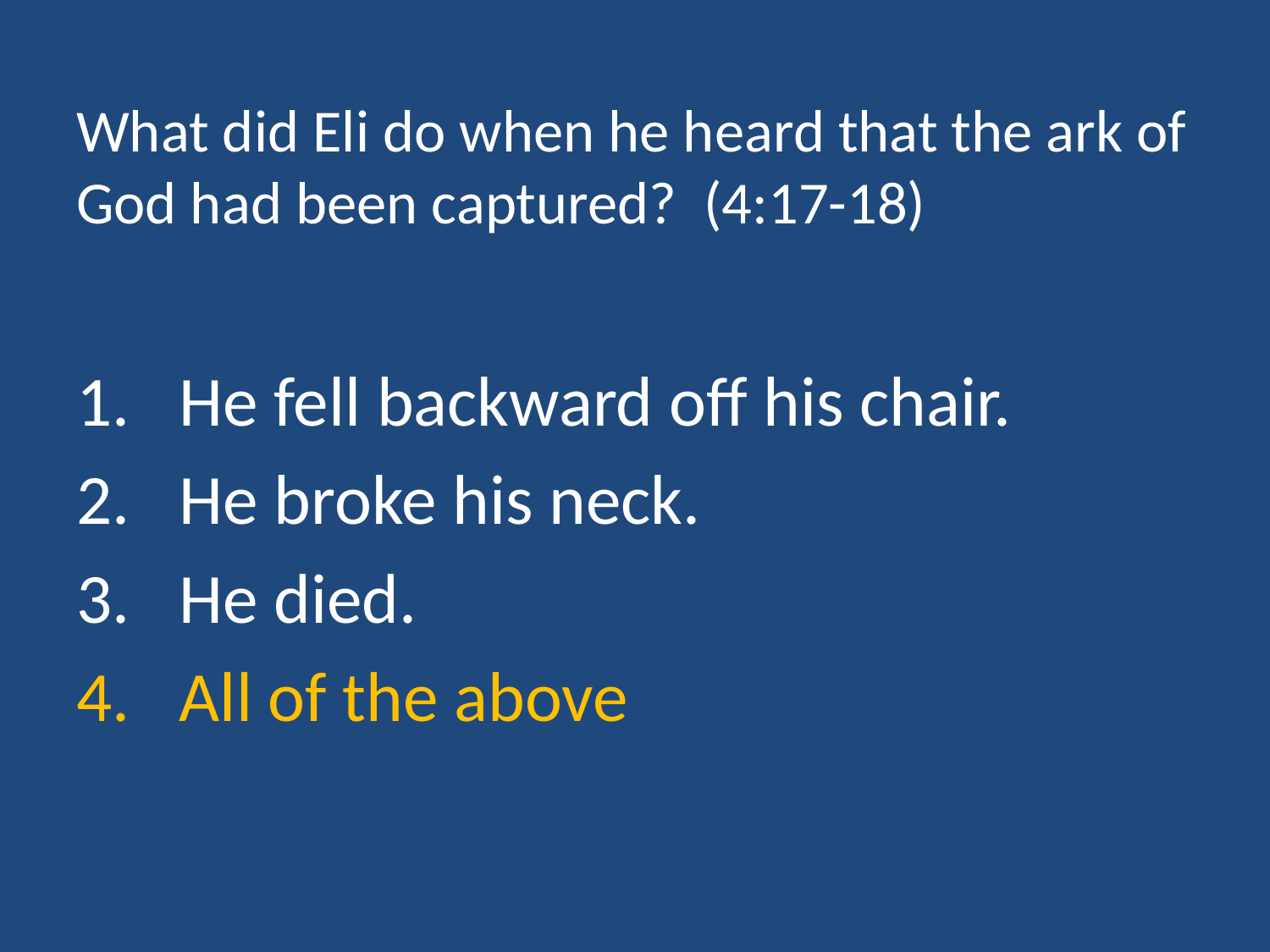

# What did Eli do when he heard that the ark of God had been captured?  (4:17-18)
He fell backward off his chair.
He broke his neck.
He died.
All of the above